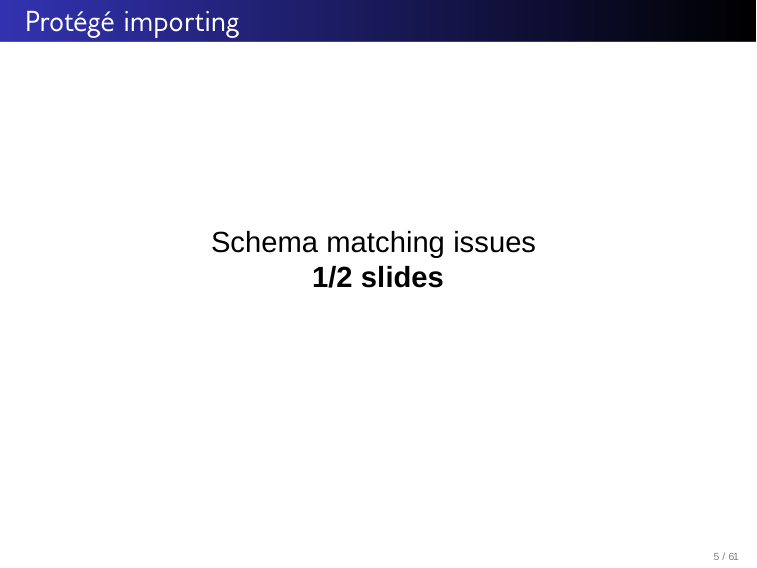

# Protégé importing
Schema matching issues
1/2 slides
5 / 61